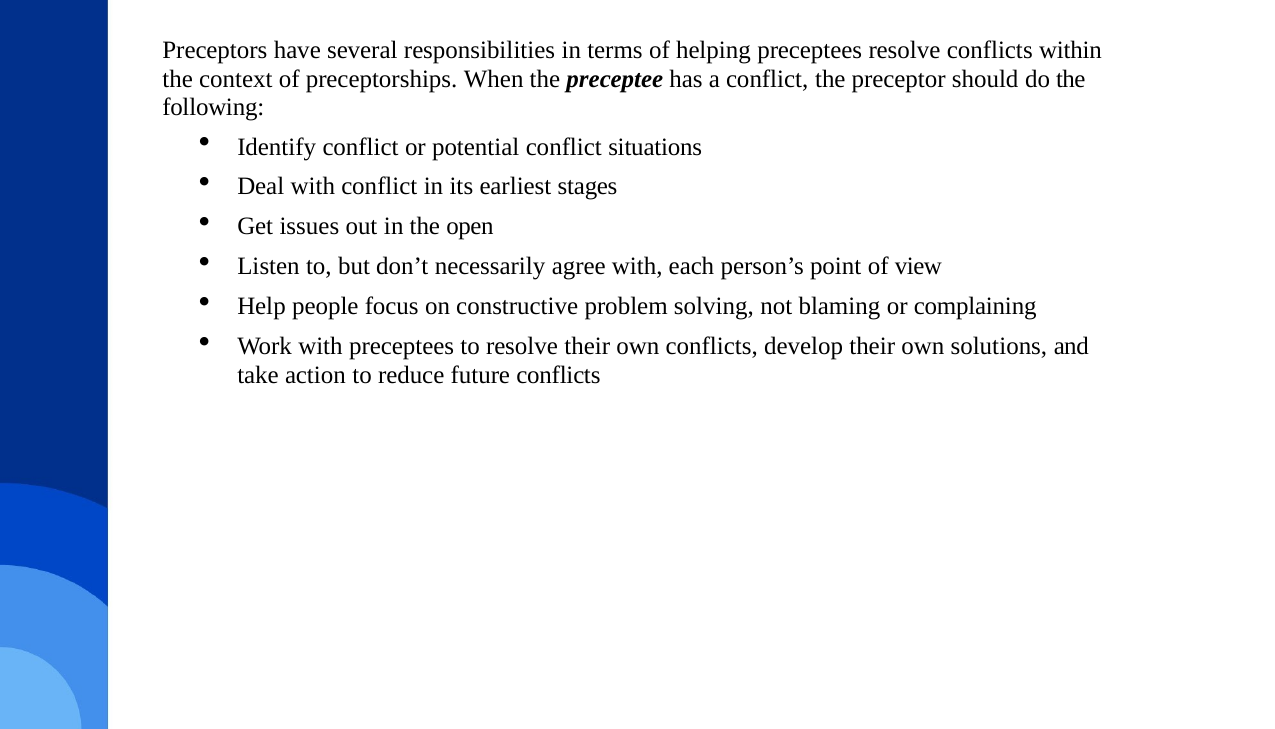

Preceptors have several responsibilities in terms of helping preceptees resolve conflicts within the context of preceptorships. When the preceptee has a conflict, the preceptor should do the following:
Identify conflict or potential conflict situations
Deal with conflict in its earliest stages
Get issues out in the open
Listen to, but don’t necessarily agree with, each person’s point of view
Help people focus on constructive problem solving, not blaming or complaining
Work with preceptees to resolve their own conflicts, develop their own solutions, and take action to reduce future conflicts